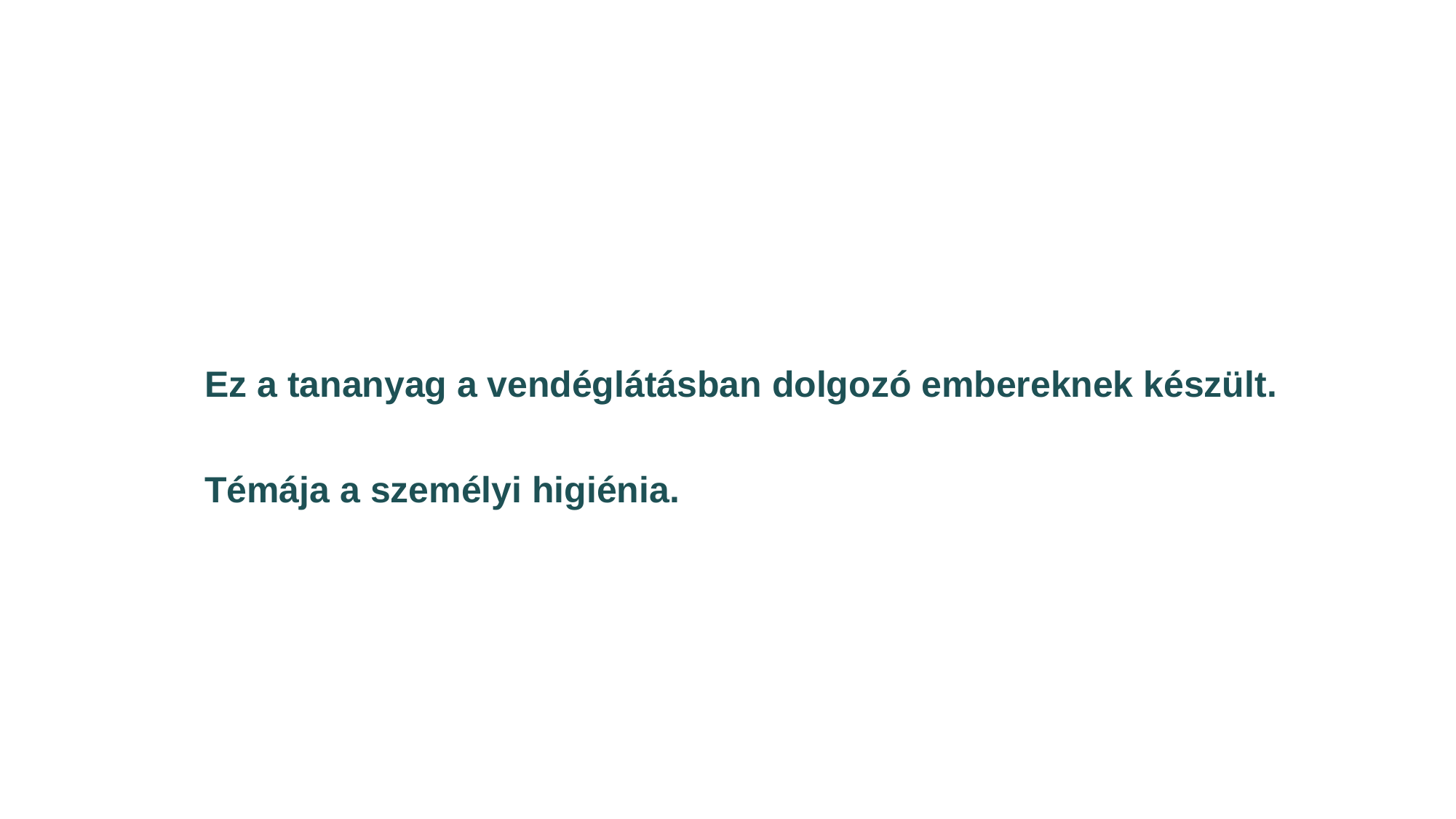

Ez a tananyag a vendéglátásban dolgozó embereknek készült.

Témája a személyi higiénia.